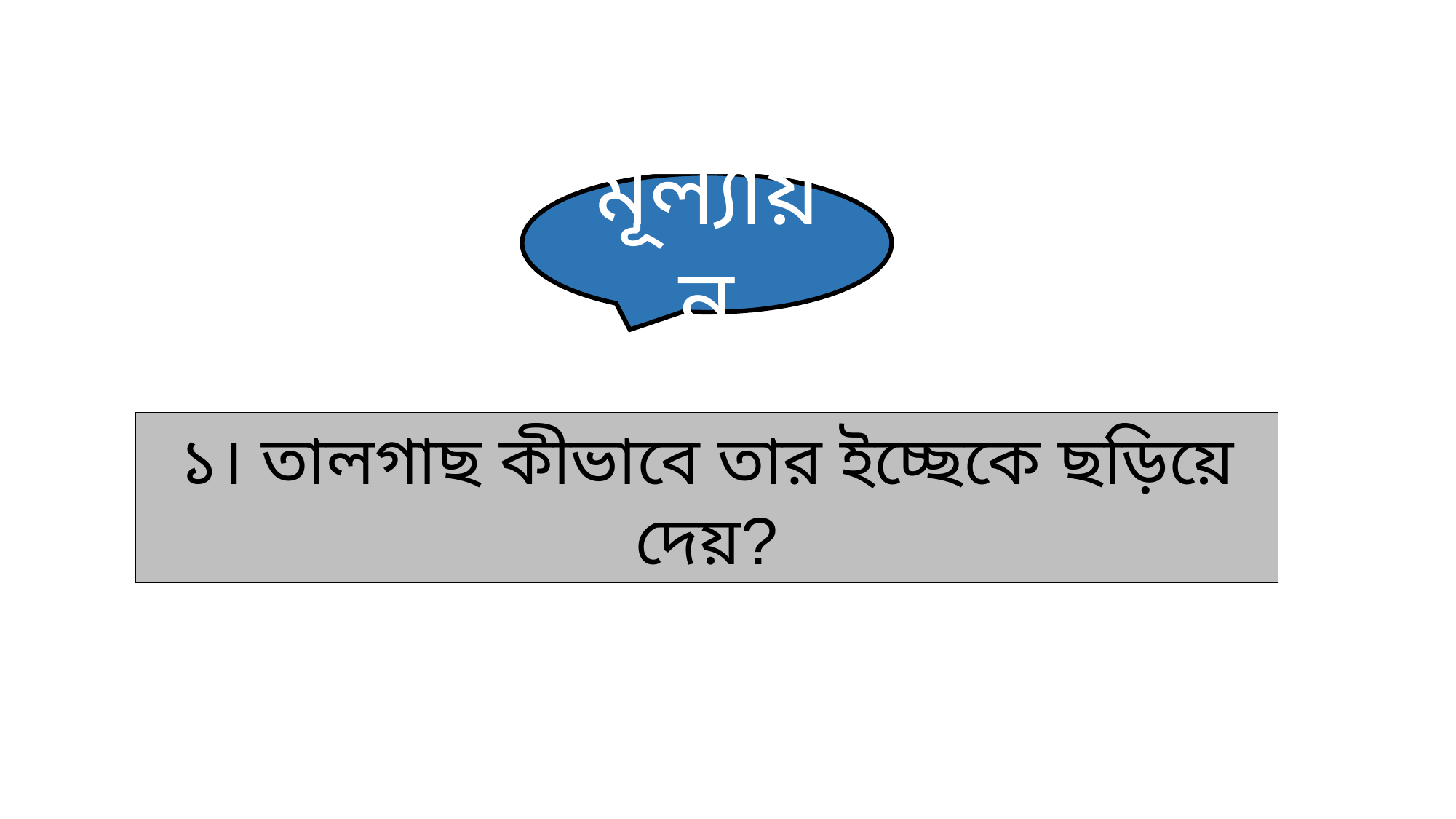

মূল্যায়ন
১। তালগাছ কীভাবে তার ইচ্ছেকে ছড়িয়ে দেয়?